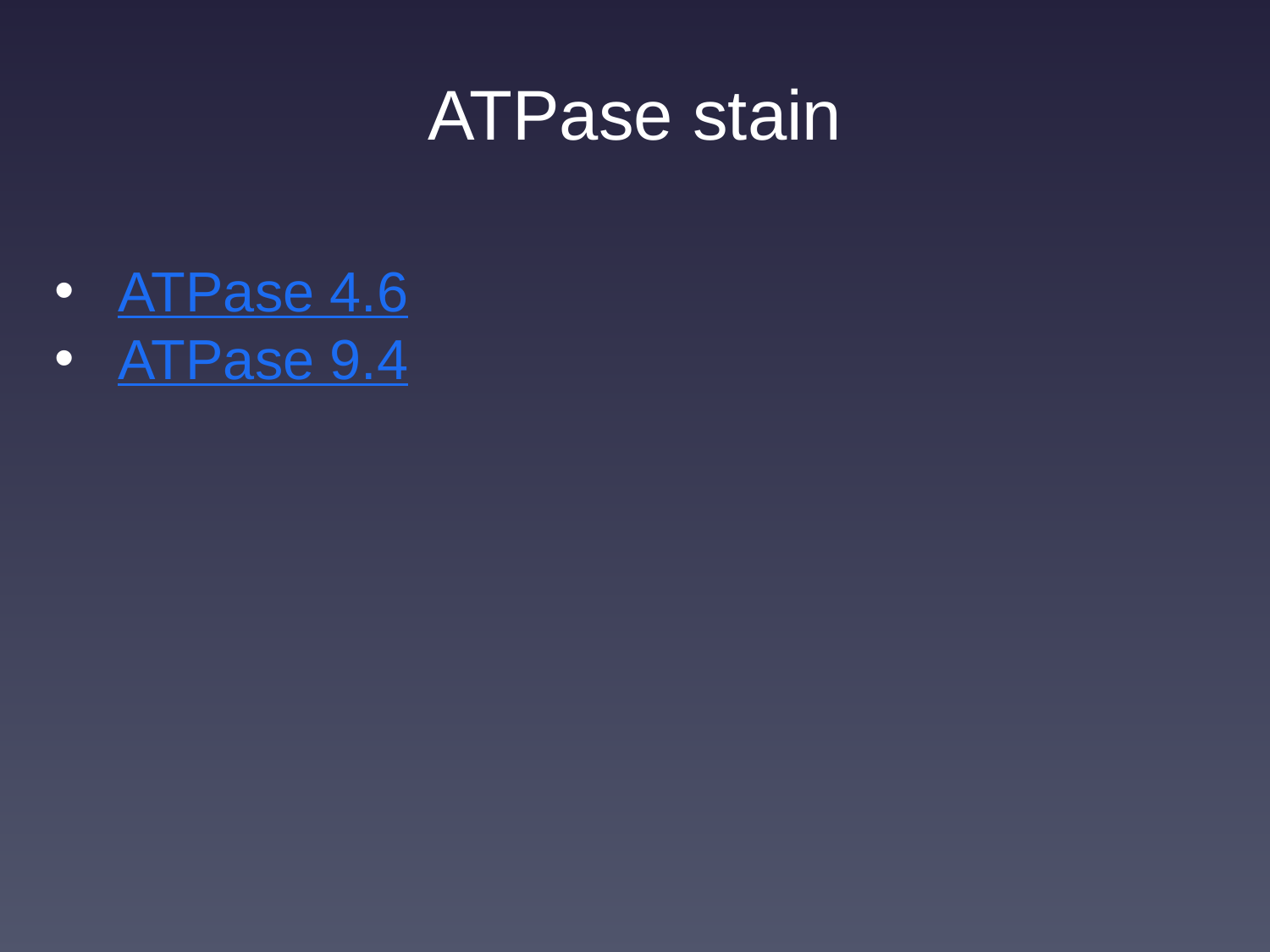

# ATPase stain
ATPase 4.6
ATPase 9.4